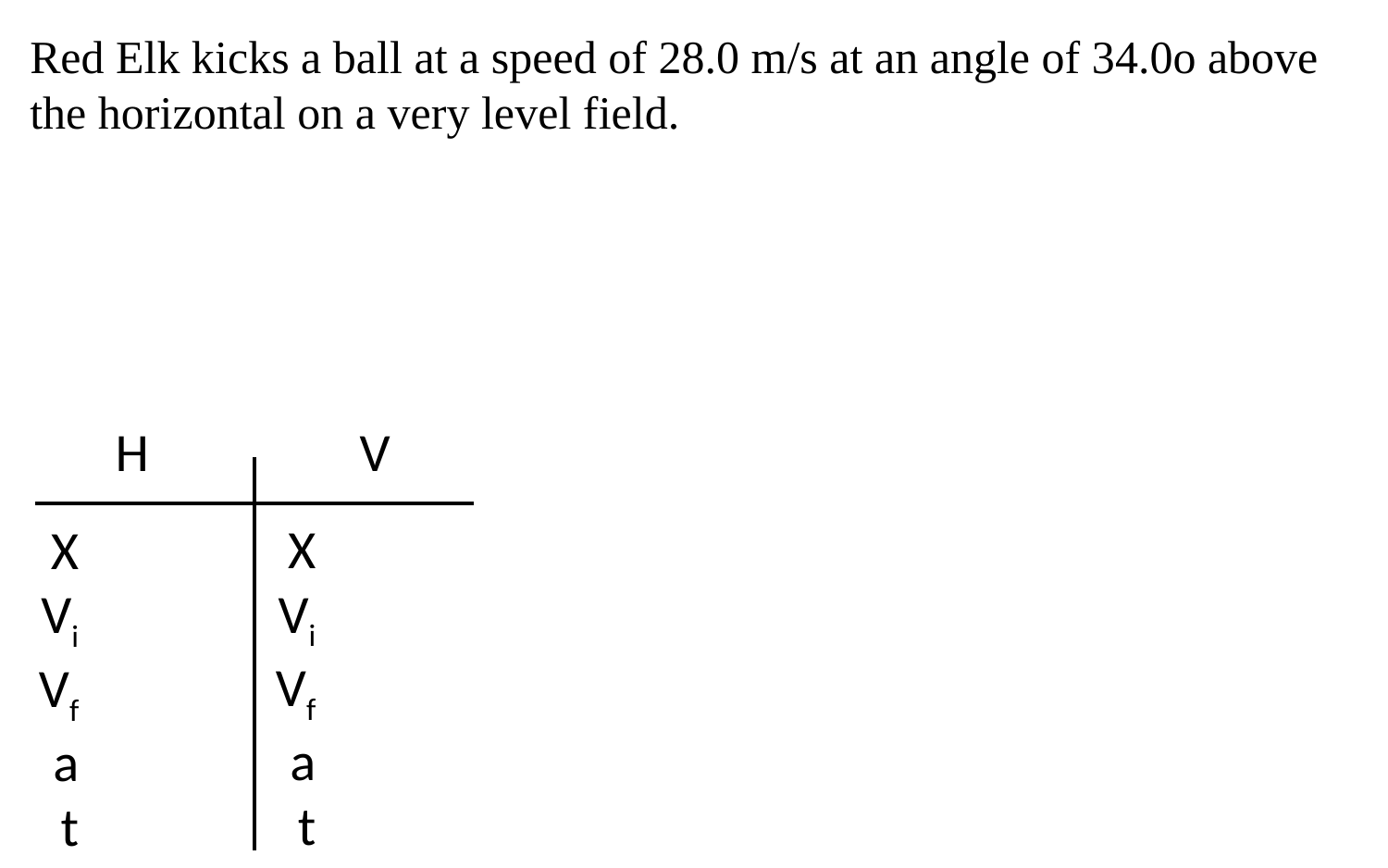

Red Elk kicks a ball at a speed of 28.0 m/s at an angle of 34.0o above the horizontal on a very level field.
H
V
X
Vi
Vf
a
t
X
Vi
Vf
a
t